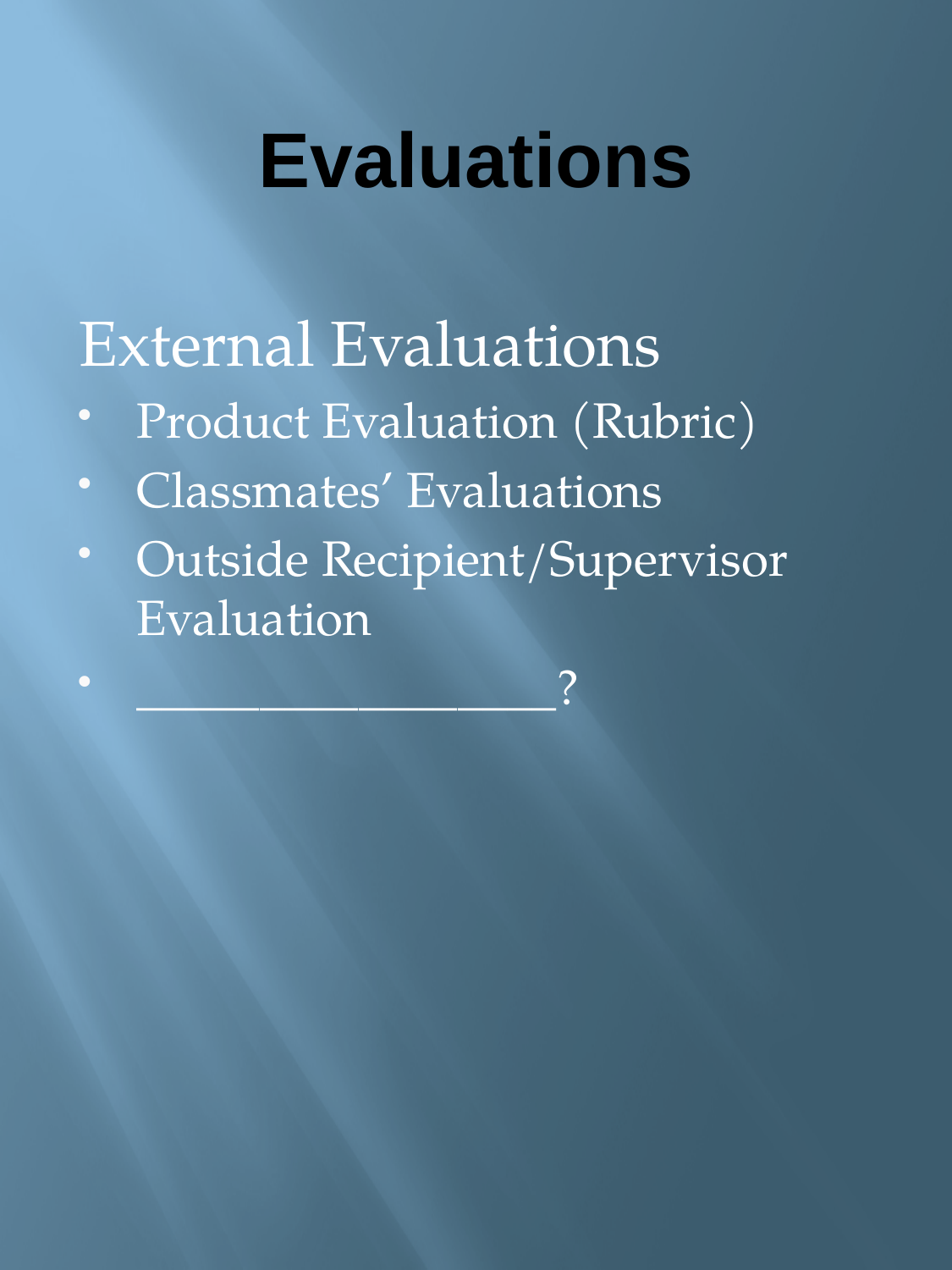

# Evaluations
External Evaluations
Product Evaluation (Rubric)
Classmates’ Evaluations
Outside Recipient/Supervisor Evaluation
_________________?